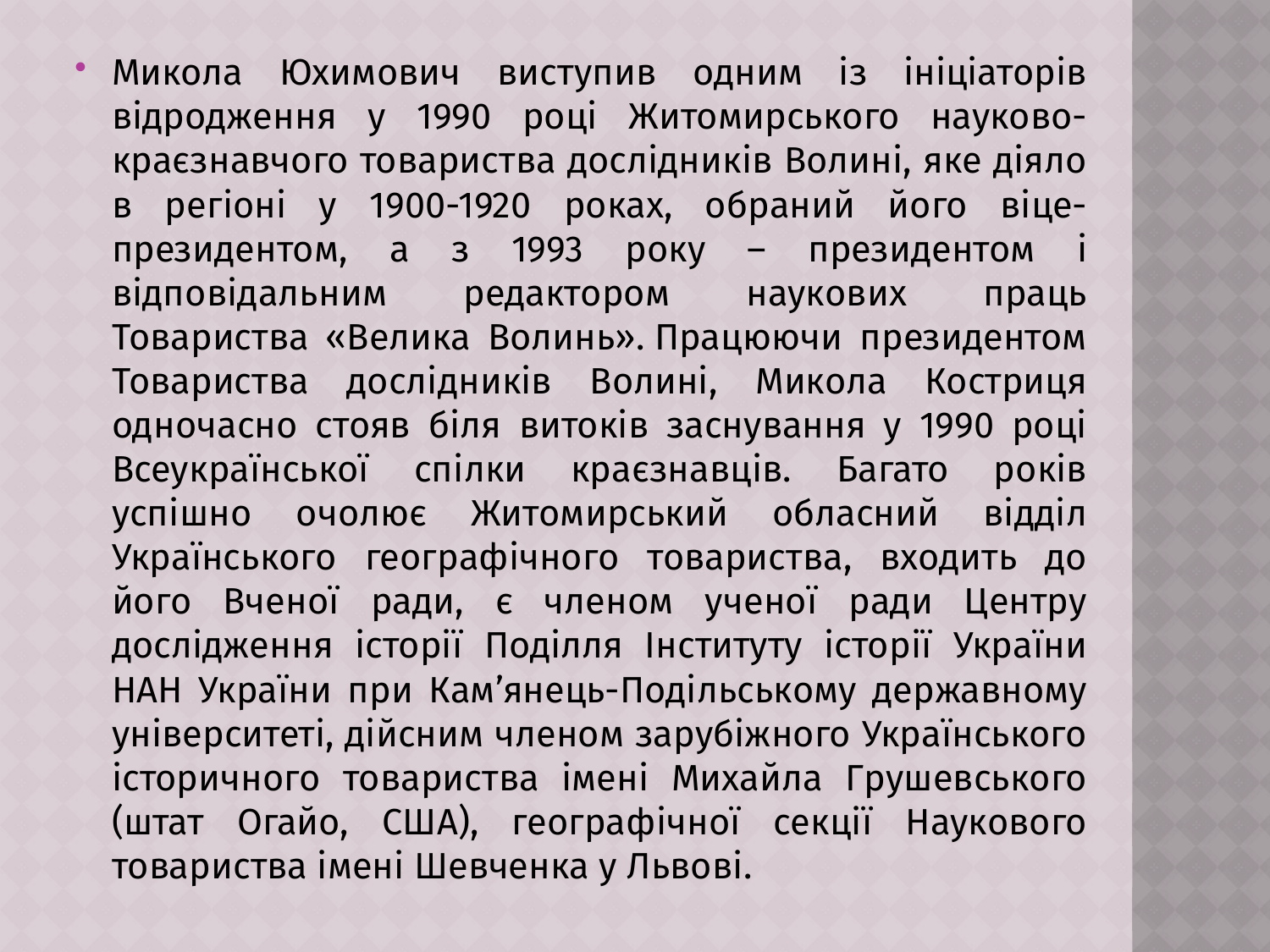

Микола Юхимович виступив одним із ініціаторів відродження у 1990 році Житомирського науково-краєзнавчого товариства дослідників Волині, яке діяло в регіоні у 1900-1920 роках, обраний його віце-президентом, а з 1993 року – президентом і відповідальним редактором наукових праць Товариства «Велика Волинь». Працюючи президентом Товариства дослідників Волині, Микола Костриця одночасно стояв біля витоків заснування у 1990 році Всеукраїнської спілки краєзнавців. Багато років успішно очолює Житомирський обласний відділ Українського географічного товариства, входить до його Вченої ради, є членом ученої ради Центру дослідження історії Поділля Інституту історії України НАН України при Кам’янець-Подільському державному університеті, дійсним членом зарубіжного Українського історичного товариства імені Михайла Грушевського (штат Огайо, США), географічної секції Наукового товариства імені Шевченка у Львові.